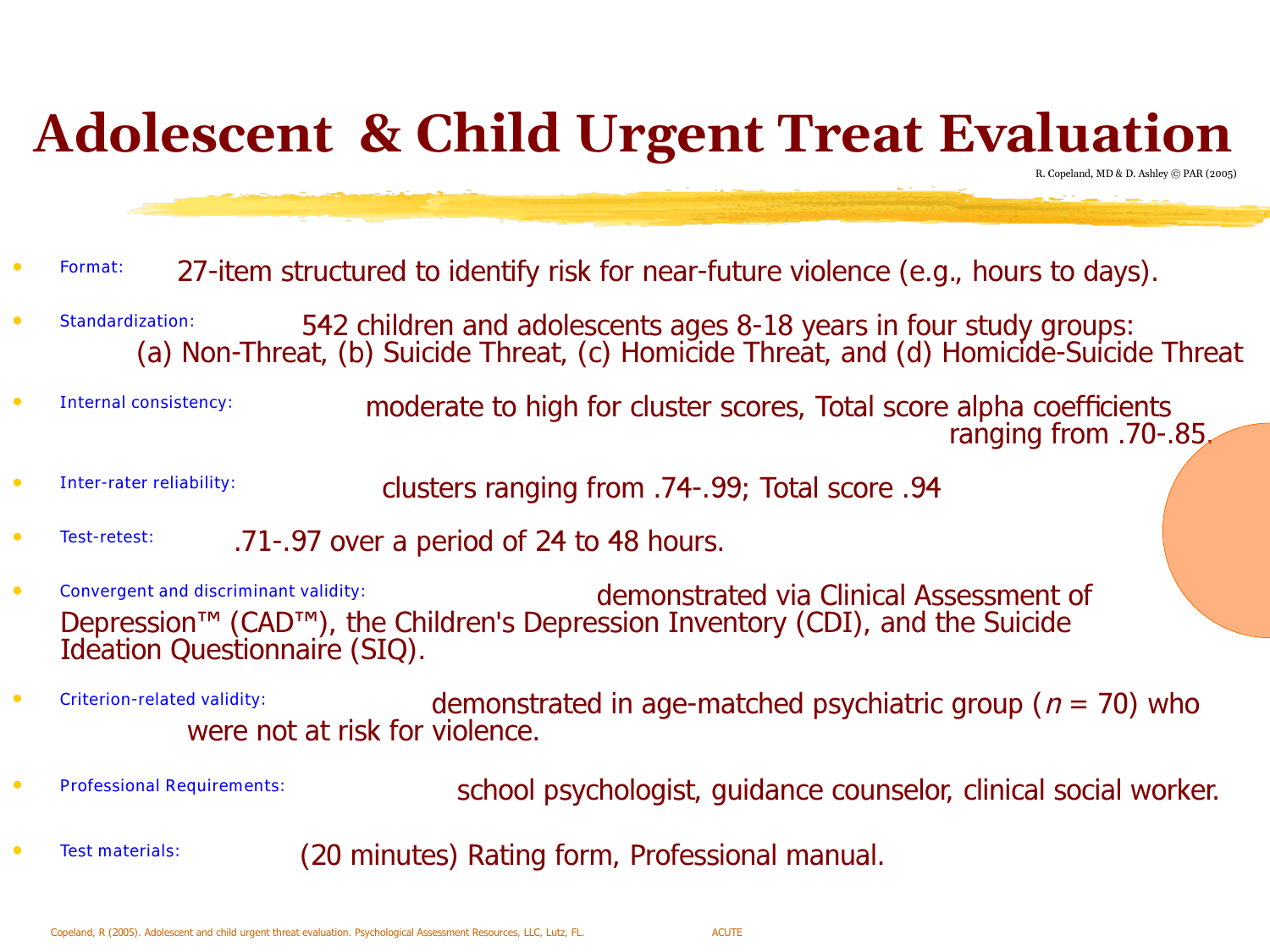

# Adolescent  & Child Urgent Treat Evaluation
R. Copeland, MD & D. Ashley © PAR (2005)
              27-item structured to identify risk for near-future violence (e.g., hours to days).

                             542 children and adolescents ages 8-18 years in four study groups:
       (a) Non-Threat, (b) Suicide Threat, (c) Homicide Threat, and (d) Homicide-Suicide Threat

                                     moderate to high for cluster scores, Total score alpha coefficients                                                                                                       	ranging from .70-.85.

                                       clusters ranging from .74-.99; Total score .94

                     .71-.97 over a period of 24 to 48 hours.

                                                                 demonstrated via Clinical Assessment of 	Depression™ (CAD™), the Children's Depression Inventory (CDI), and the Suicide 	Ideation Questionnaire (SIQ).

                                             demonstrated in age-matched psychiatric group (n = 70) who 	were not at risk for violence.

                                                school psychologist, guidance counselor, clinical social worker.

                             (20 minutes) Rating form, Professional manual.
Format:

Standardization:

Internal consistency:

Inter-rater reliability:

Test-retest:

Convergent and discriminant validity:

Criterion-related validity:

Professional Requirements:

Test materials:

Copeland, R (2005). Adolescent and child urgent threat evaluation. Psychological Assessment Resources, LLC, Lutz, FL.                                        ACUTE